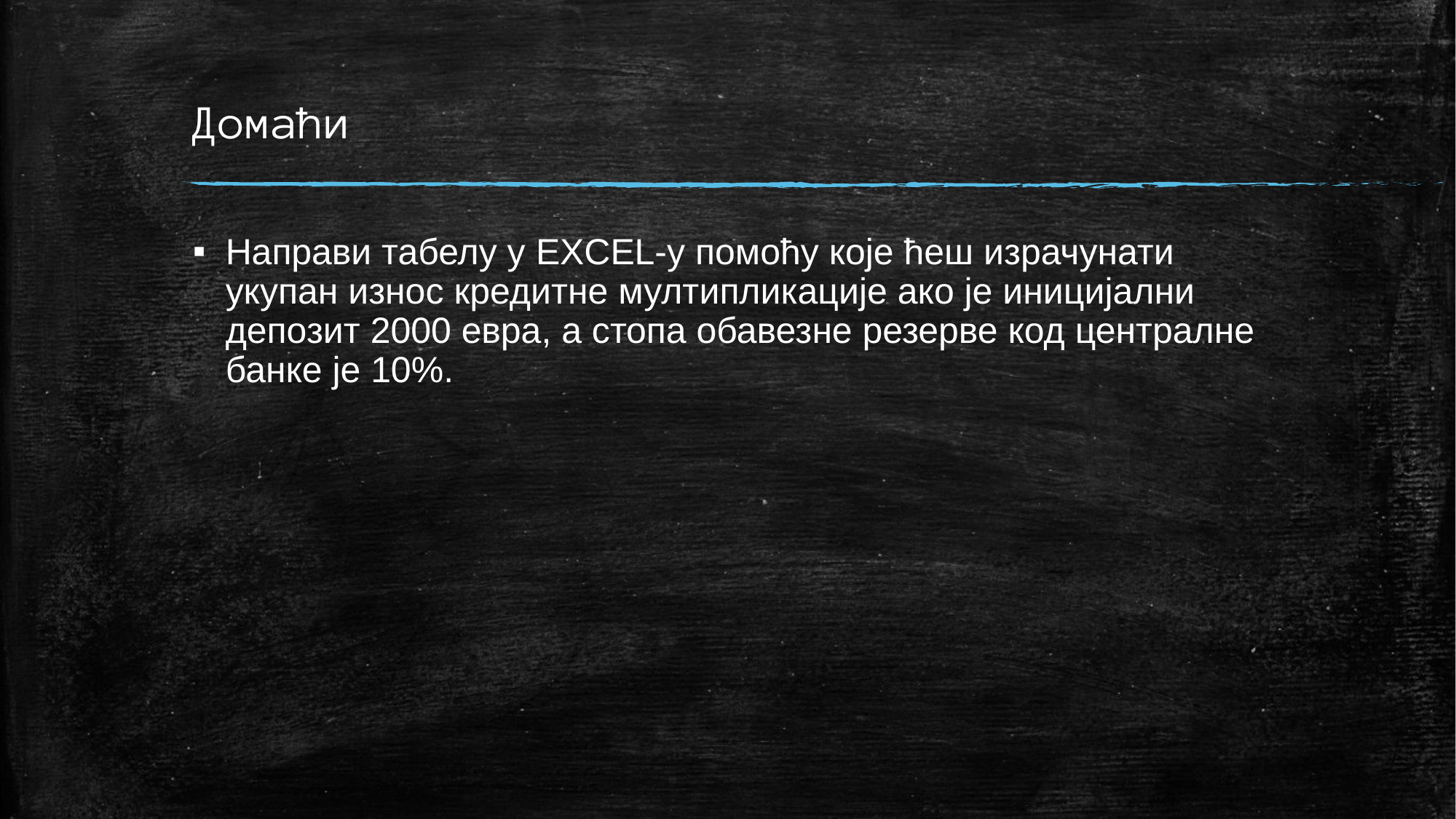

# Домаћи
Направи табелу у EXCEL-у помоћу које ћеш израчунати укупан износ кредитне мултипликације ако је иницијални депозит 2000 евра, а стопа обавезне резерве код централне банке је 10%.